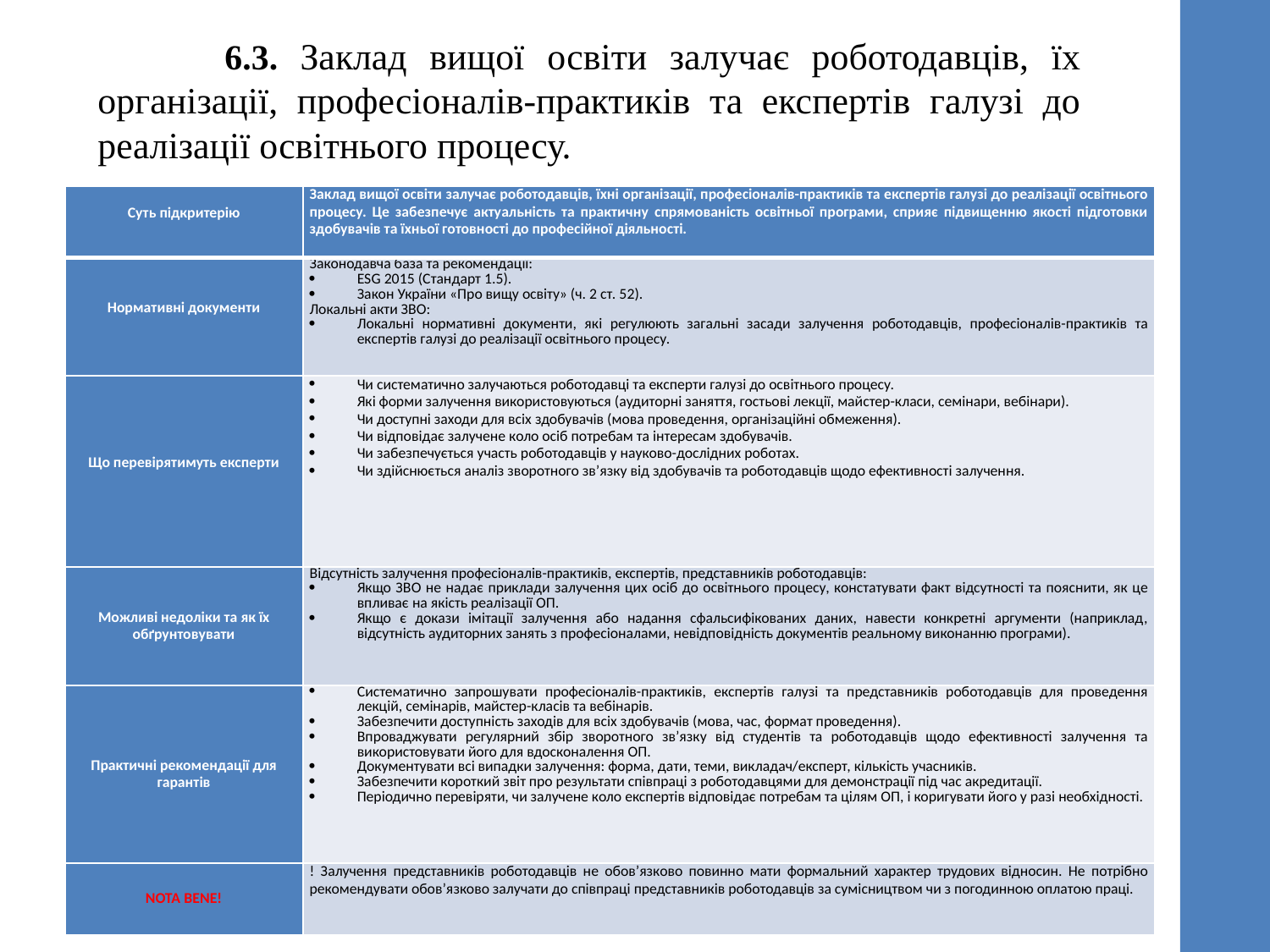

6.3. Заклад вищої освіти залучає роботодавців, їх організації, професіоналів-практиків та експертів галузі до реалізації освітнього процесу.
| Суть підкритерію | Заклад вищої освіти залучає роботодавців, їхні організації, професіоналів-практиків та експертів галузі до реалізації освітнього процесу. Це забезпечує актуальність та практичну спрямованість освітньої програми, сприяє підвищенню якості підготовки здобувачів та їхньої готовності до професійної діяльності. |
| --- | --- |
| Нормативні документи | Законодавча база та рекомендації: ESG 2015 (Стандарт 1.5). Закон України «Про вищу освіту» (ч. 2 ст. 52). Локальні акти ЗВО: Локальні нормативні документи, які регулюють загальні засади залучення роботодавців, професіоналів-практиків та експертів галузі до реалізації освітнього процесу. |
| Що перевірятимуть експерти | Чи систематично залучаються роботодавці та експерти галузі до освітнього процесу. Які форми залучення використовуються (аудиторні заняття, гостьові лекції, майстер-класи, семінари, вебінари). Чи доступні заходи для всіх здобувачів (мова проведення, організаційні обмеження). Чи відповідає залучене коло осіб потребам та інтересам здобувачів. Чи забезпечується участь роботодавців у науково-дослідних роботах. Чи здійснюється аналіз зворотного зв’язку від здобувачів та роботодавців щодо ефективності залучення. |
| Можливі недоліки та як їх обґрунтовувати | Відсутність залучення професіоналів-практиків, експертів, представників роботодавців: Якщо ЗВО не надає приклади залучення цих осіб до освітнього процесу, констатувати факт відсутності та пояснити, як це впливає на якість реалізації ОП. Якщо є докази імітації залучення або надання сфальсифікованих даних, навести конкретні аргументи (наприклад, відсутність аудиторних занять з професіоналами, невідповідність документів реальному виконанню програми). |
| Практичні рекомендації для гарантів | Систематично запрошувати професіоналів-практиків, експертів галузі та представників роботодавців для проведення лекцій, семінарів, майстер-класів та вебінарів. Забезпечити доступність заходів для всіх здобувачів (мова, час, формат проведення). Впроваджувати регулярний збір зворотного зв’язку від студентів та роботодавців щодо ефективності залучення та використовувати його для вдосконалення ОП. Документувати всі випадки залучення: форма, дати, теми, викладач/експерт, кількість учасників. Забезпечити короткий звіт про результати співпраці з роботодавцями для демонстрації під час акредитації. Періодично перевіряти, чи залучене коло експертів відповідає потребам та цілям ОП, і коригувати його у разі необхідності. |
| NOTA BENE! | ! Залучення представників роботодавців не обов’язково повинно мати формальний характер трудових відносин. Не потрібно рекомендувати обов’язково залучати до співпраці представників роботодавців за сумісництвом чи з погодинною оплатою праці. |